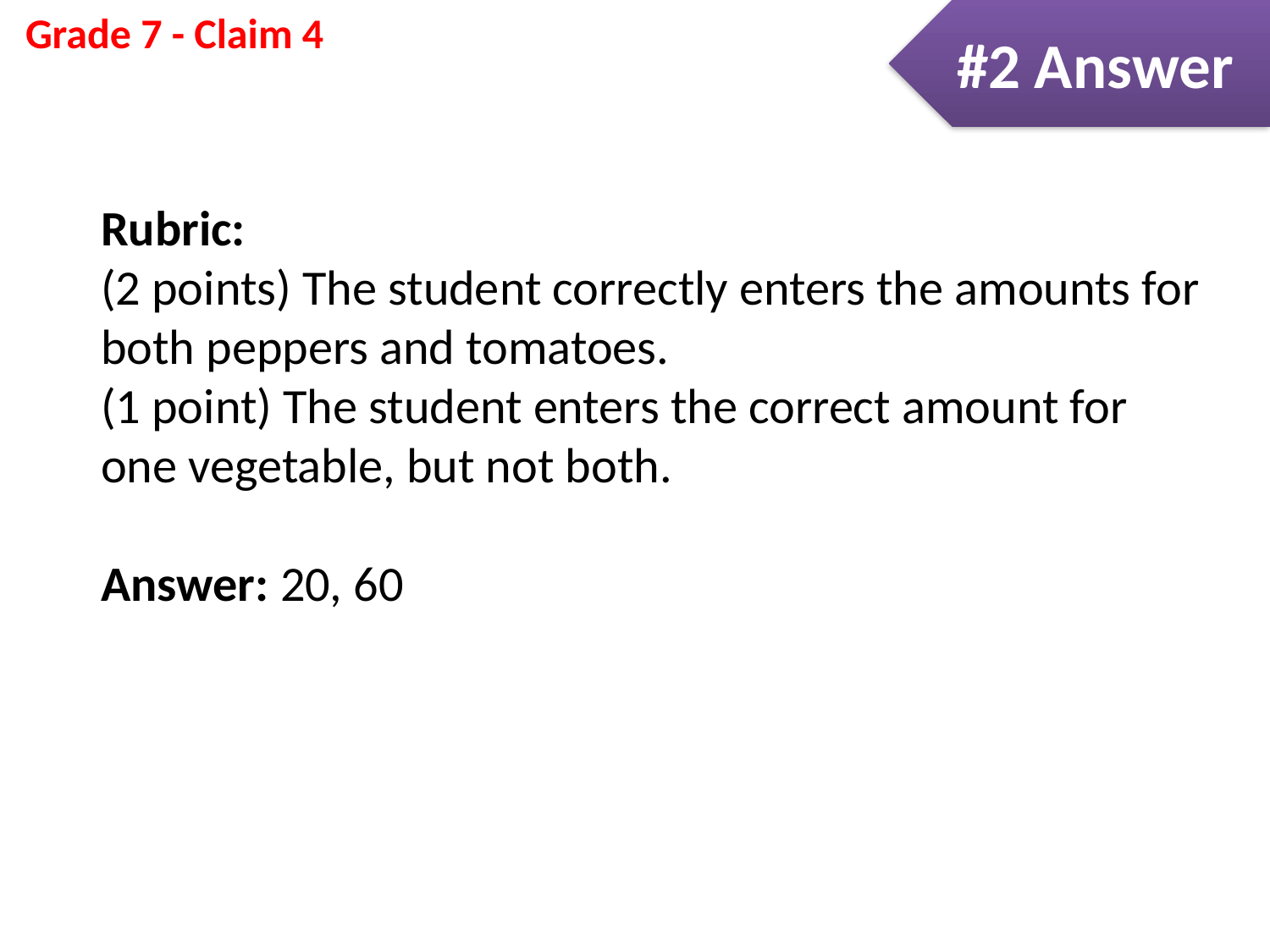

#2 Answer
Rubric:
(2 points) The student correctly enters the amounts for both peppers and tomatoes.
(1 point) The student enters the correct amount for one vegetable, but not both.

Answer: 20, 60